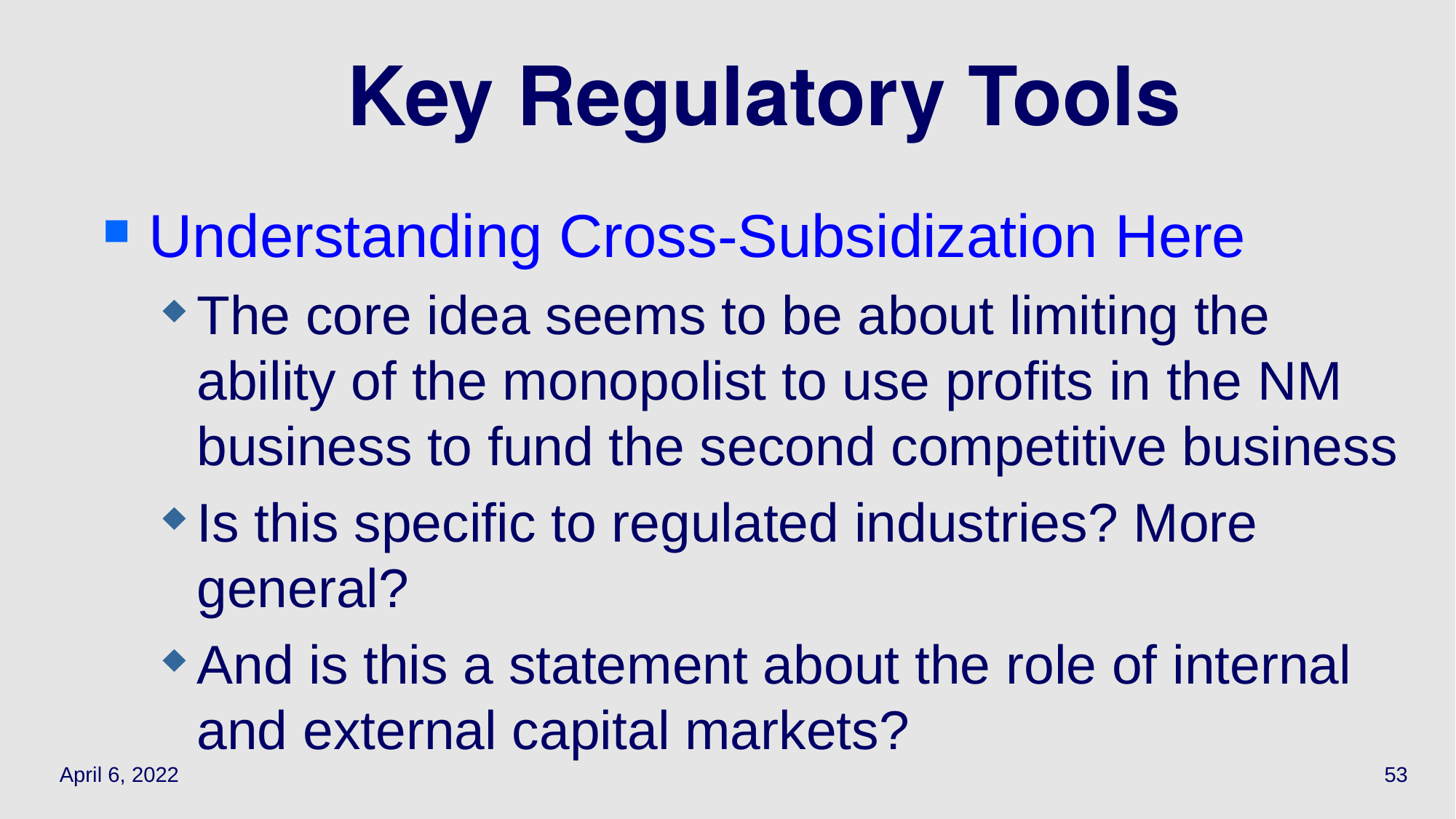

# Key Regulatory Tools
Understanding Cross-Subsidization Here
The core idea seems to be about limiting the ability of the monopolist to use profits in the NM business to fund the second competitive business
Is this specific to regulated industries? More general?
And is this a statement about the role of internal and external capital markets?
April 6, 2022
53